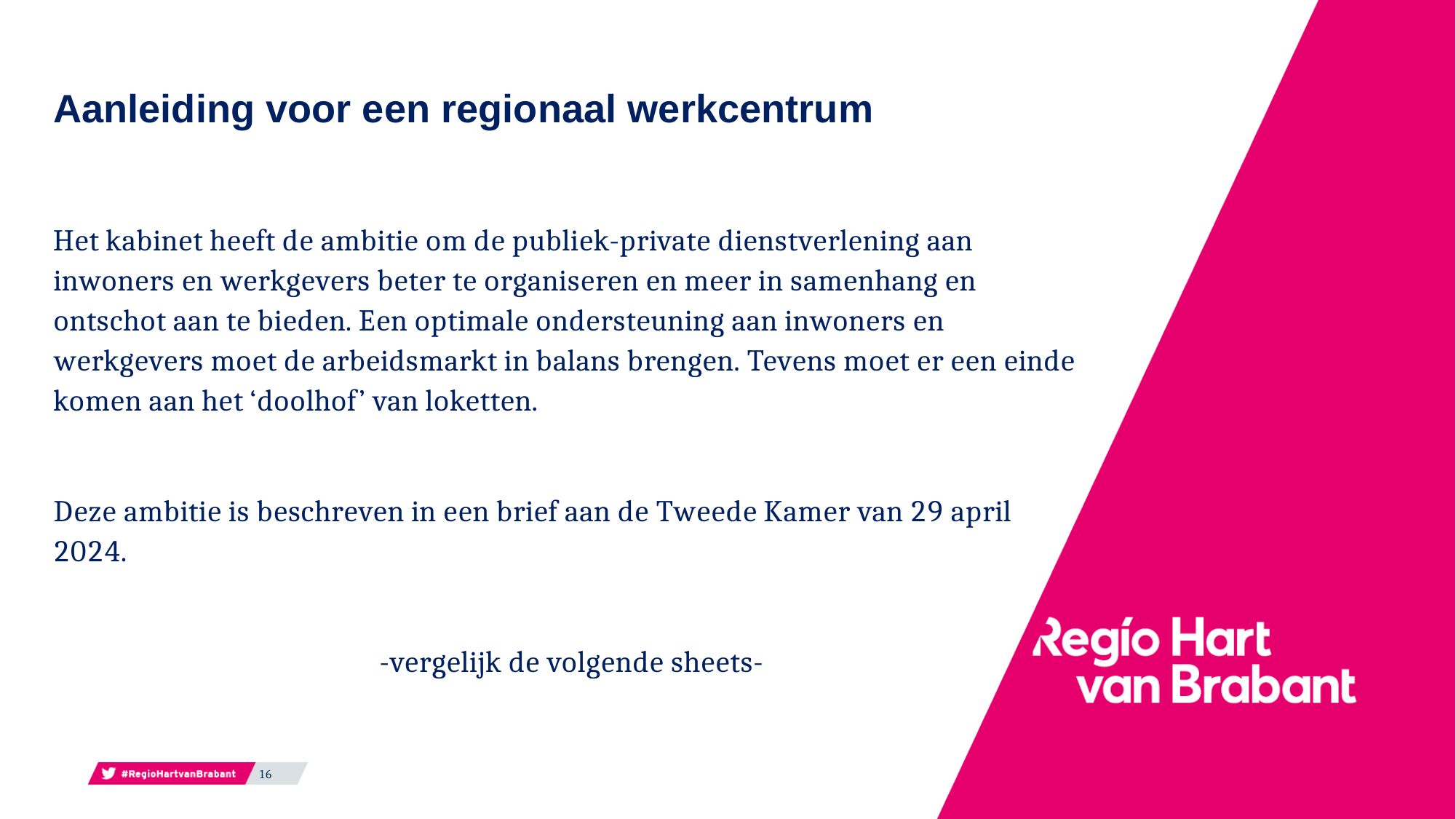

Aanleiding voor een regionaal werkcentrum

Het kabinet heeft de ambitie om de publiek-private dienstverlening aan inwoners en werkgevers beter te organiseren en meer in samenhang en ontschot aan te bieden. Een optimale ondersteuning aan inwoners en werkgevers moet de arbeidsmarkt in balans brengen. Tevens moet er een einde komen aan het ‘doolhof’ van loketten.

Deze ambitie is beschreven in een brief aan de Tweede Kamer van 29 april 2024.

-vergelijk de volgende sheets-
16